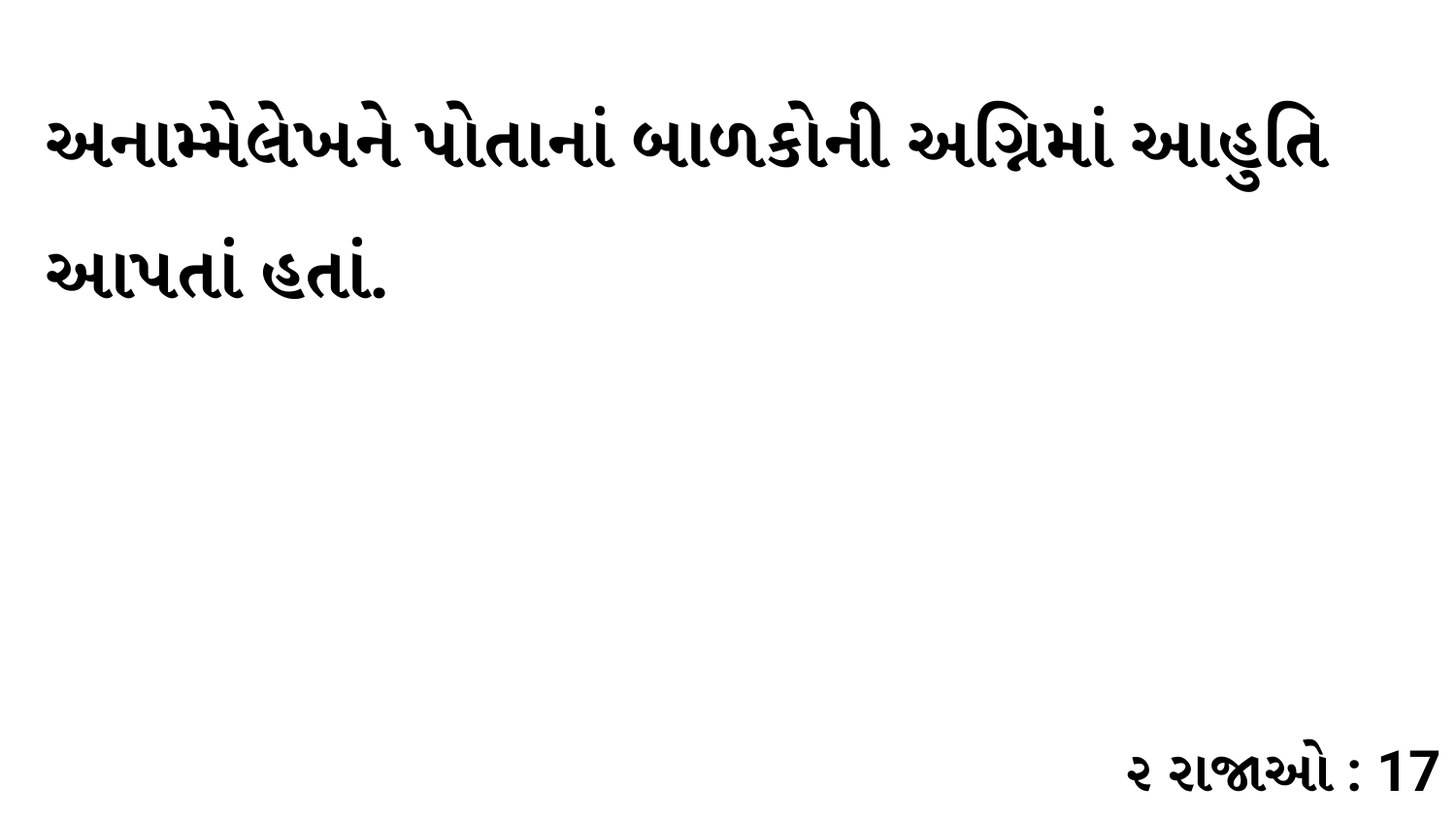

અનામ્મેલેખને પોતાનાં બાળકોની અગ્નિમાં આહુતિ આપતાં હતાં.
૨ રાજાઓ : 17